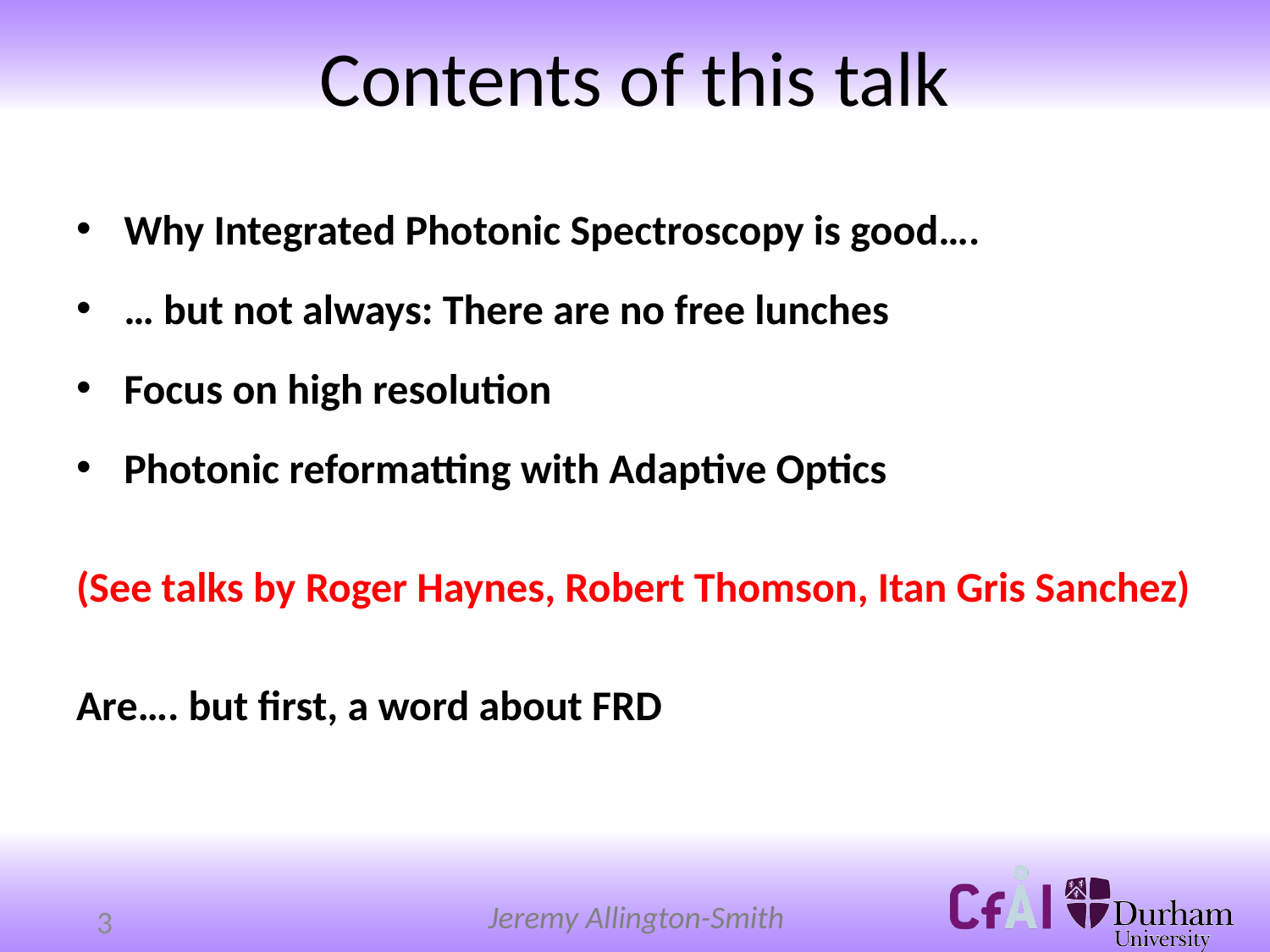

# Contents of this talk
Why Integrated Photonic Spectroscopy is good….
… but not always: There are no free lunches
Focus on high resolution
Photonic reformatting with Adaptive Optics

(See talks by Roger Haynes, Robert Thomson, Itan Gris Sanchez)

Are…. but first, a word about FRD

3